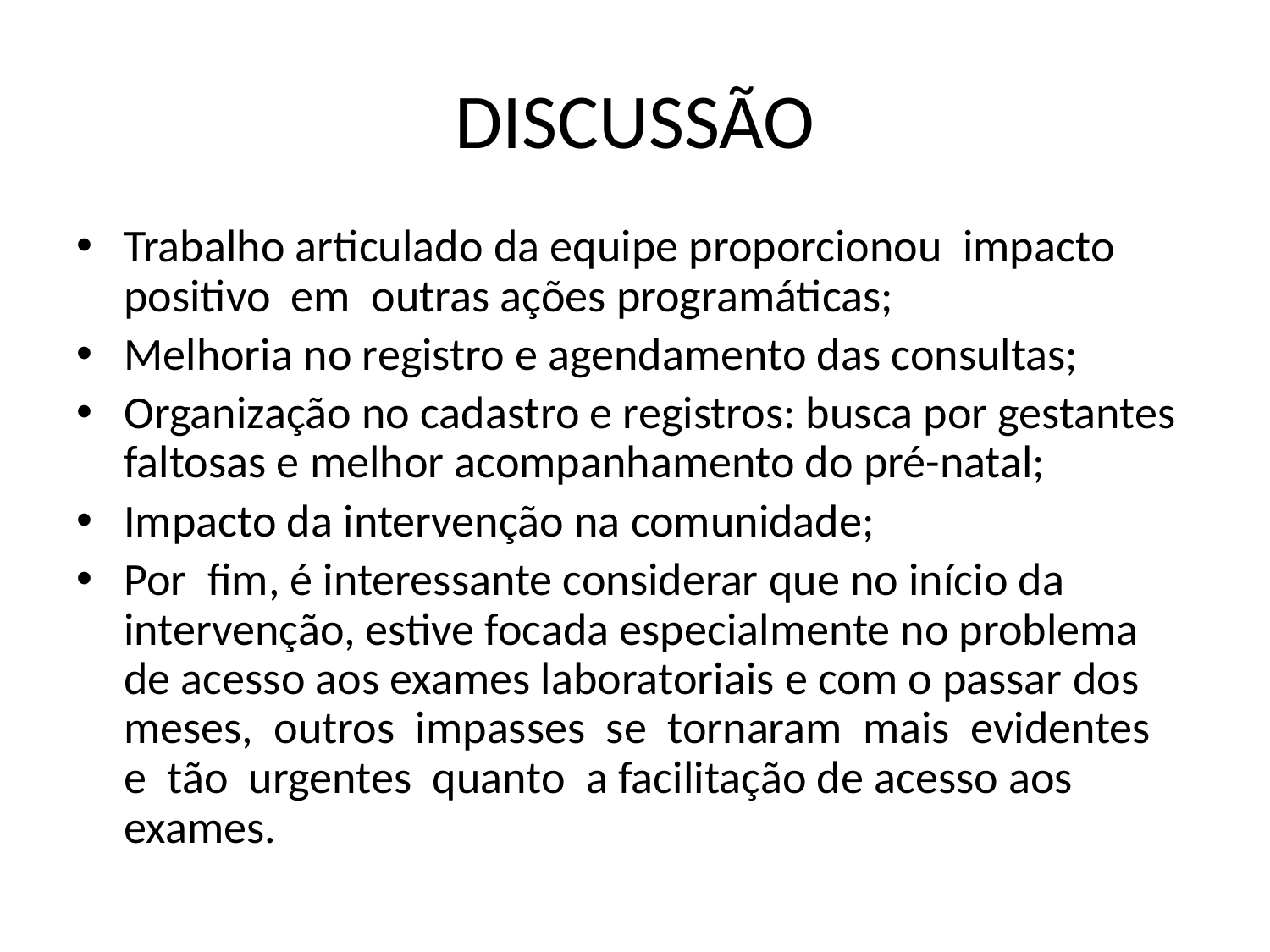

# DISCUSSÃO
Trabalho articulado da equipe proporcionou  impacto  positivo  em  outras ações programáticas;
Melhoria no registro e agendamento das consultas;
Organização no cadastro e registros: busca por gestantes faltosas e melhor acompanhamento do pré-natal;
Impacto da intervenção na comunidade;
Por  fim, é interessante considerar que no início da intervenção, estive focada especialmente no problema de acesso aos exames laboratoriais e com o passar dos meses,  outros  impasses  se  tornaram  mais  evidentes  e  tão  urgentes  quanto  a facilitação de acesso aos exames.